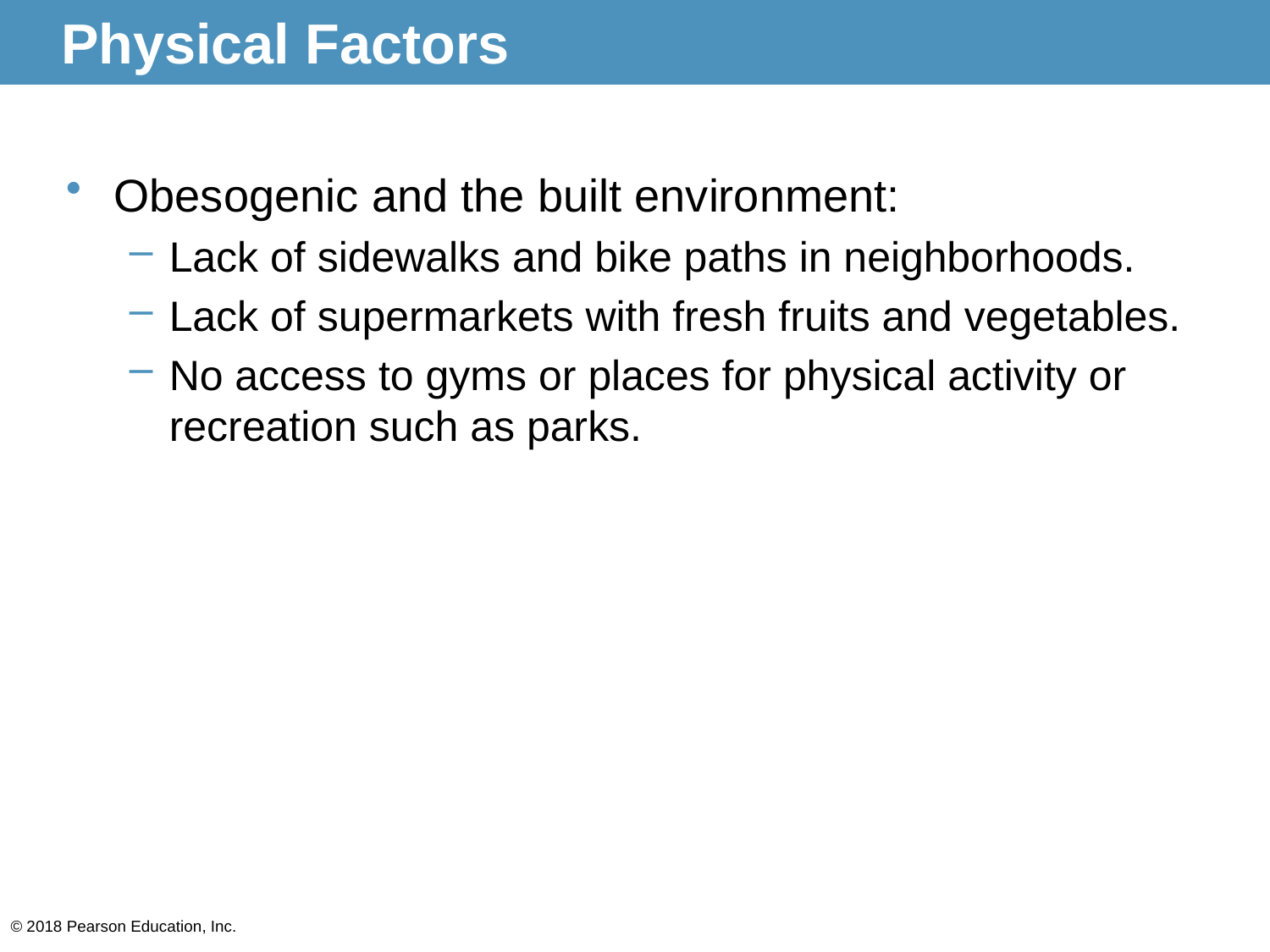

# Physical Factors
Obesogenic and the built environment:
Lack of sidewalks and bike paths in neighborhoods.
Lack of supermarkets with fresh fruits and vegetables.
No access to gyms or places for physical activity or recreation such as parks.